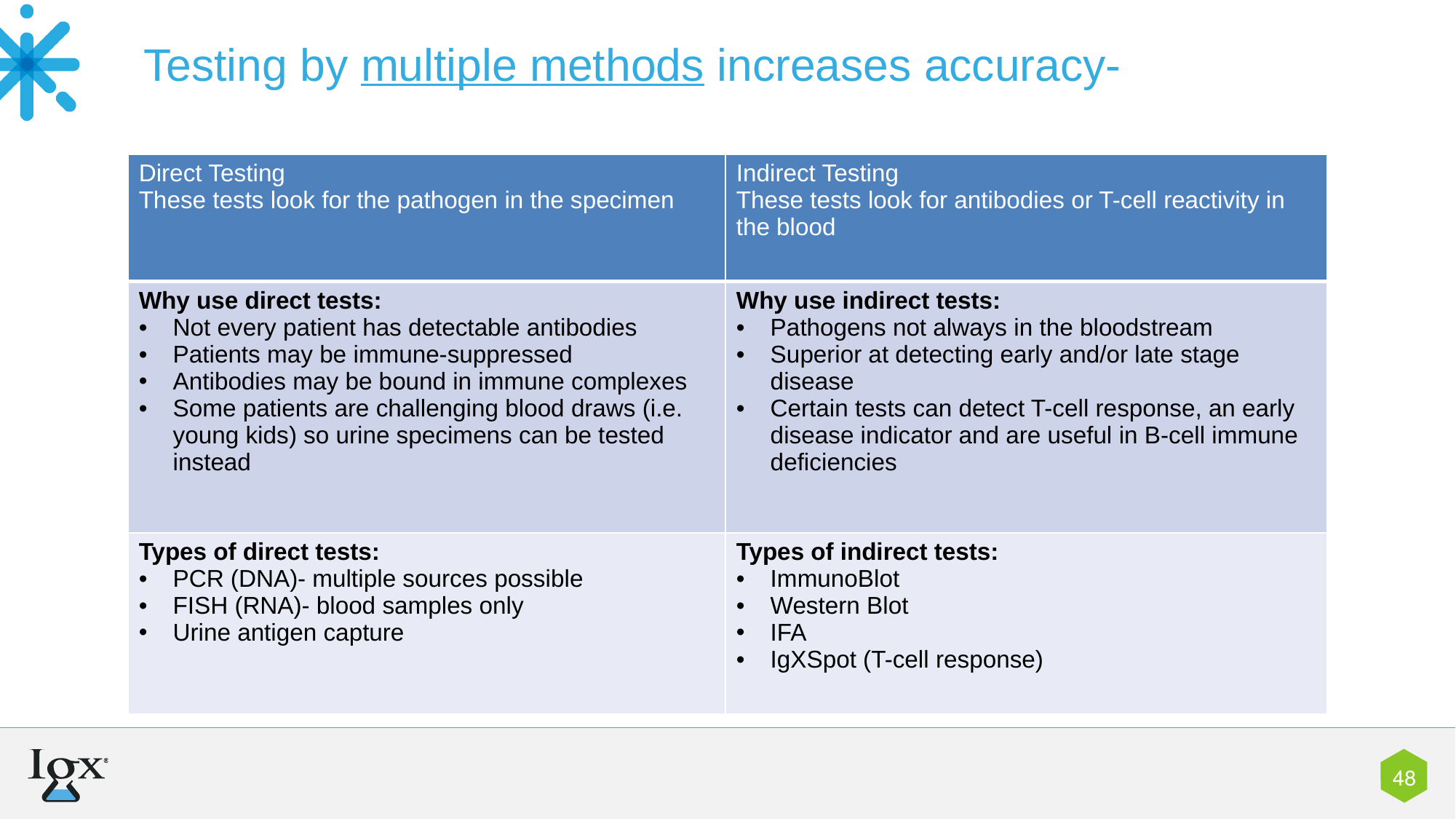

Testing by multiple methods increases accuracy-
| Direct Testing These tests look for the pathogen in the specimen | Indirect Testing These tests look for antibodies or T-cell reactivity in the blood |
| --- | --- |
| Why use direct tests: Not every patient has detectable antibodies Patients may be immune-suppressed Antibodies may be bound in immune complexes Some patients are challenging blood draws (i.e. young kids) so urine specimens can be tested instead | Why use indirect tests: Pathogens not always in the bloodstream Superior at detecting early and/or late stage disease Certain tests can detect T-cell response, an early disease indicator and are useful in B-cell immune deficiencies |
| Types of direct tests: PCR (DNA)- multiple sources possible FISH (RNA)- blood samples only Urine antigen capture | Types of indirect tests: ImmunoBlot Western Blot IFA IgXSpot (T-cell response) |